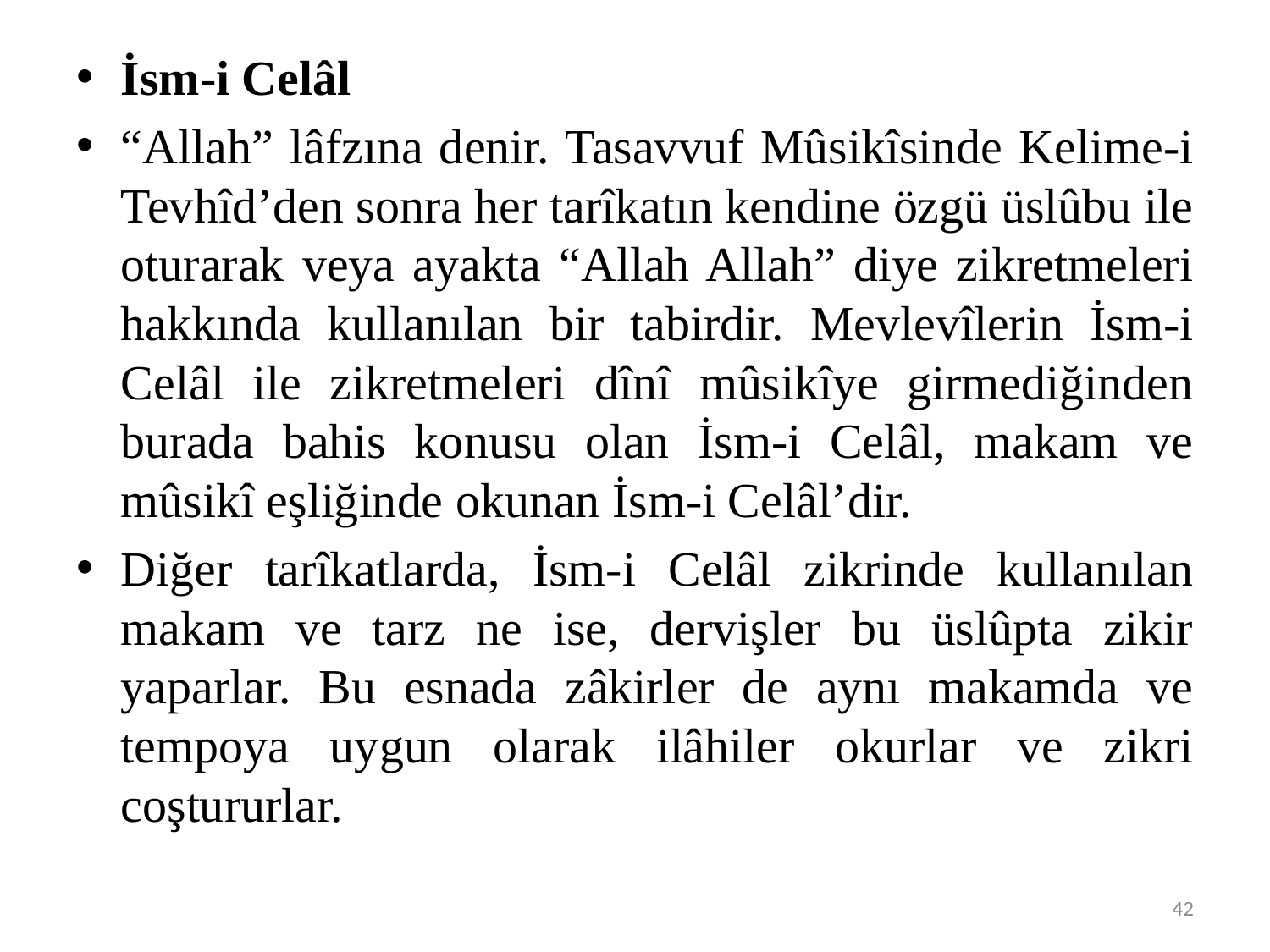

#
İsm-i Celâl
“Allah” lâfzına denir. Tasavvuf Mûsikîsinde Kelime-i Tevhîd’den sonra her tarîkatın kendine özgü üslûbu ile oturarak veya ayakta “Allah Allah” diye zikretmeleri hakkında kullanılan bir tabirdir. Mevlevîlerin İsm-i Celâl ile zikretmeleri dînî mûsikîye girmediğinden burada bahis konusu olan İsm-i Celâl, makam ve mûsikî eşliğinde okunan İsm-i Celâl’dir.
Diğer tarîkatlarda, İsm-i Celâl zikrinde kullanılan makam ve tarz ne ise, dervişler bu üslûpta zikir yaparlar. Bu esnada zâkirler de aynı makamda ve tempoya uygun olarak ilâhiler okurlar ve zikri coştururlar.

42